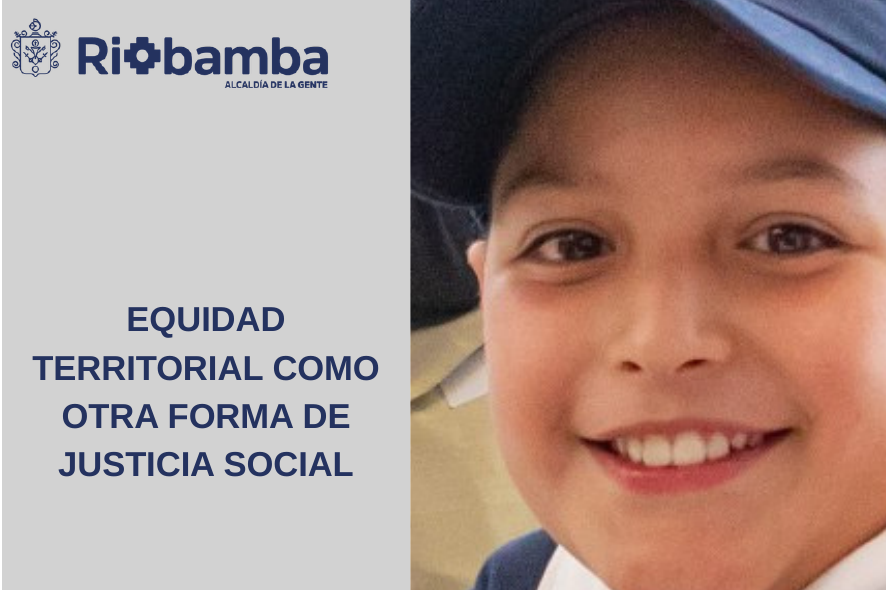

EQUIDAD TERRITORIAL COMO OTRA FORMA DE JUSTICIA SOCIAL